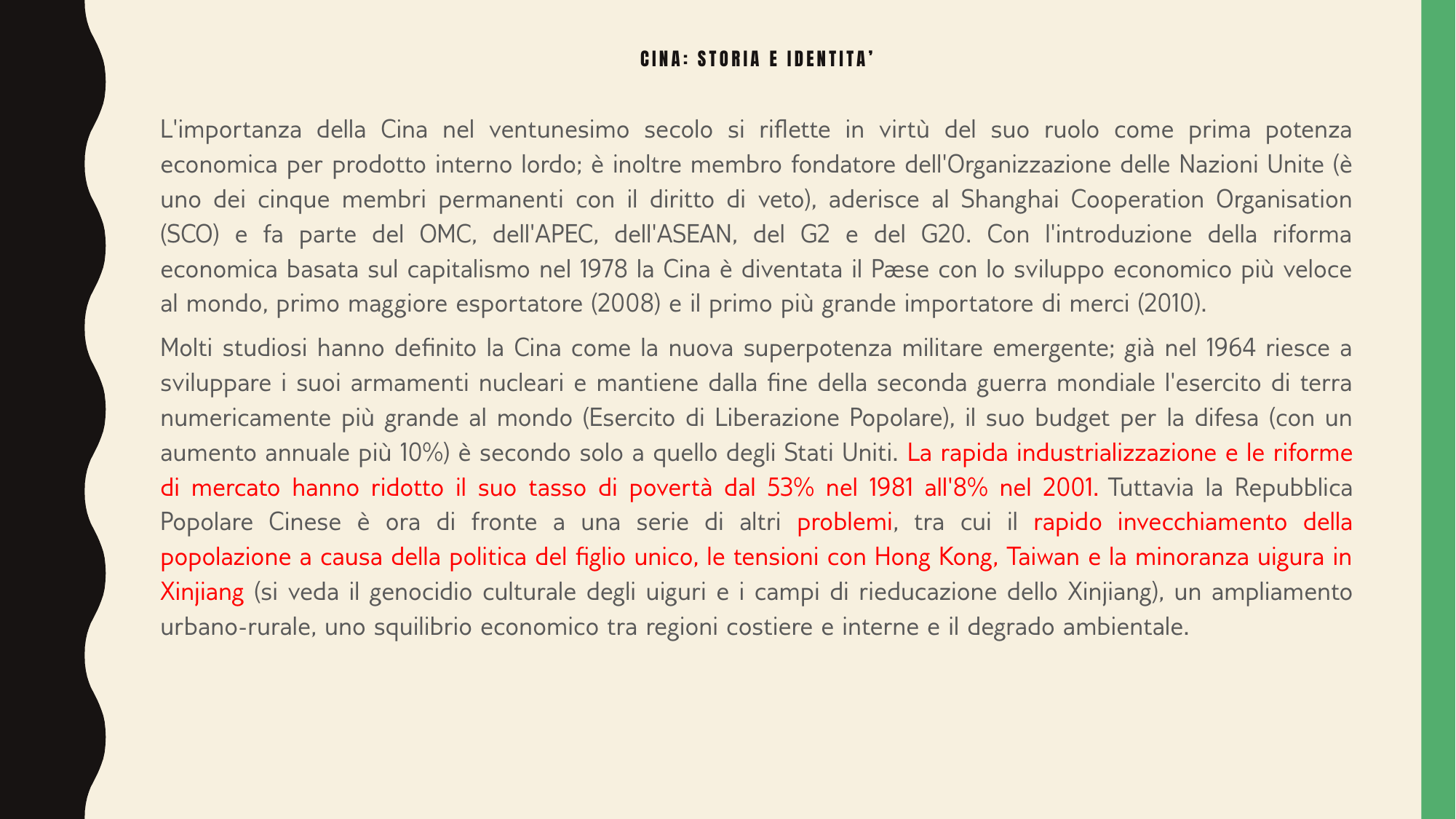

# Cina: storia e identita’
L'importanza della Cina nel ventunesimo secolo si riflette in virtù del suo ruolo come prima potenza economica per prodotto interno lordo; è inoltre membro fondatore dell'Organizzazione delle Nazioni Unite (è uno dei cinque membri permanenti con il diritto di veto), aderisce al Shanghai Cooperation Organisation (SCO) e fa parte del OMC, dell'APEC, dell'ASEAN, del G2 e del G20. Con l'introduzione della riforma economica basata sul capitalismo nel 1978 la Cina è diventata il Paese con lo sviluppo economico più veloce al mondo, primo maggiore esportatore (2008) e il primo più grande importatore di merci (2010).
Molti studiosi hanno definito la Cina come la nuova superpotenza militare emergente; già nel 1964 riesce a sviluppare i suoi armamenti nucleari e mantiene dalla fine della seconda guerra mondiale l'esercito di terra numericamente più grande al mondo (Esercito di Liberazione Popolare), il suo budget per la difesa (con un aumento annuale più 10%) è secondo solo a quello degli Stati Uniti. La rapida industrializzazione e le riforme di mercato hanno ridotto il suo tasso di povertà dal 53% nel 1981 all'8% nel 2001. Tuttavia la Repubblica Popolare Cinese è ora di fronte a una serie di altri problemi, tra cui il rapido invecchiamento della popolazione a causa della politica del figlio unico, le tensioni con Hong Kong, Taiwan e la minoranza uigura in Xinjiang (si veda il genocidio culturale degli uiguri e i campi di rieducazione dello Xinjiang), un ampliamento urbano-rurale, uno squilibrio economico tra regioni costiere e interne e il degrado ambientale.